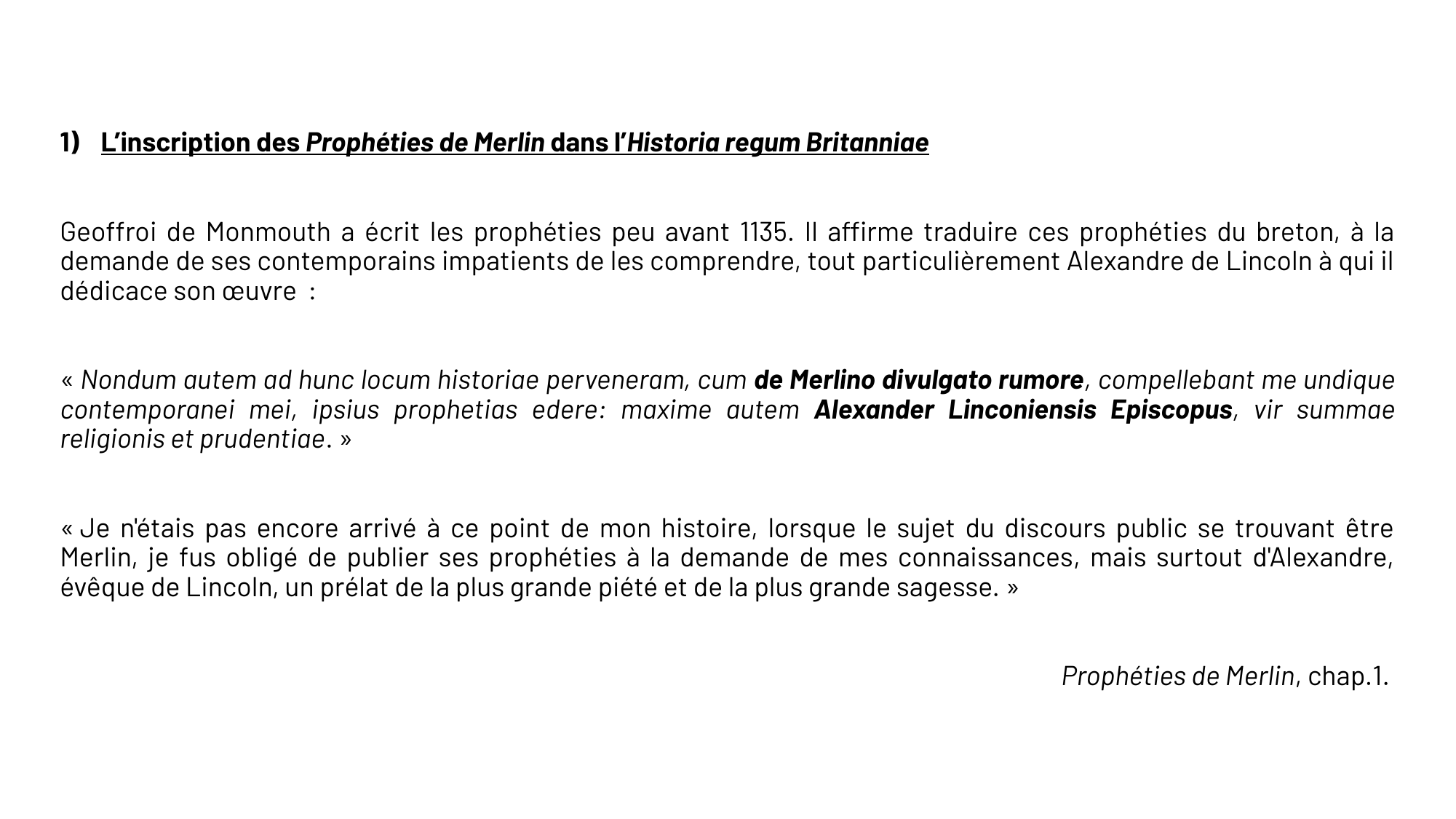

L’inscription des Prophéties de Merlin dans l’Historia regum Britanniae

Geoffroi de Monmouth a écrit les prophéties peu avant 1135. Il affirme traduire ces prophéties du breton, à la demande de ses contemporains impatients de les comprendre, tout particulièrement Alexandre de Lincoln à qui il dédicace son œuvre  :

« Nondum autem ad hunc locum historiae perveneram, cum de Merlino divulgato rumore, compellebant me undique contemporanei mei, ipsius prophetias edere: maxime autem Alexander Linconiensis Episcopus, vir summae religionis et prudentiae. »

« Je n'étais pas encore arrivé à ce point de mon histoire, lorsque le sujet du discours public se trouvant être Merlin, je fus obligé de publier ses prophéties à la demande de mes connaissances, mais surtout d'Alexandre, évêque de Lincoln, un prélat de la plus grande piété et de la plus grande sagesse. »

Prophéties de Merlin, chap.1.